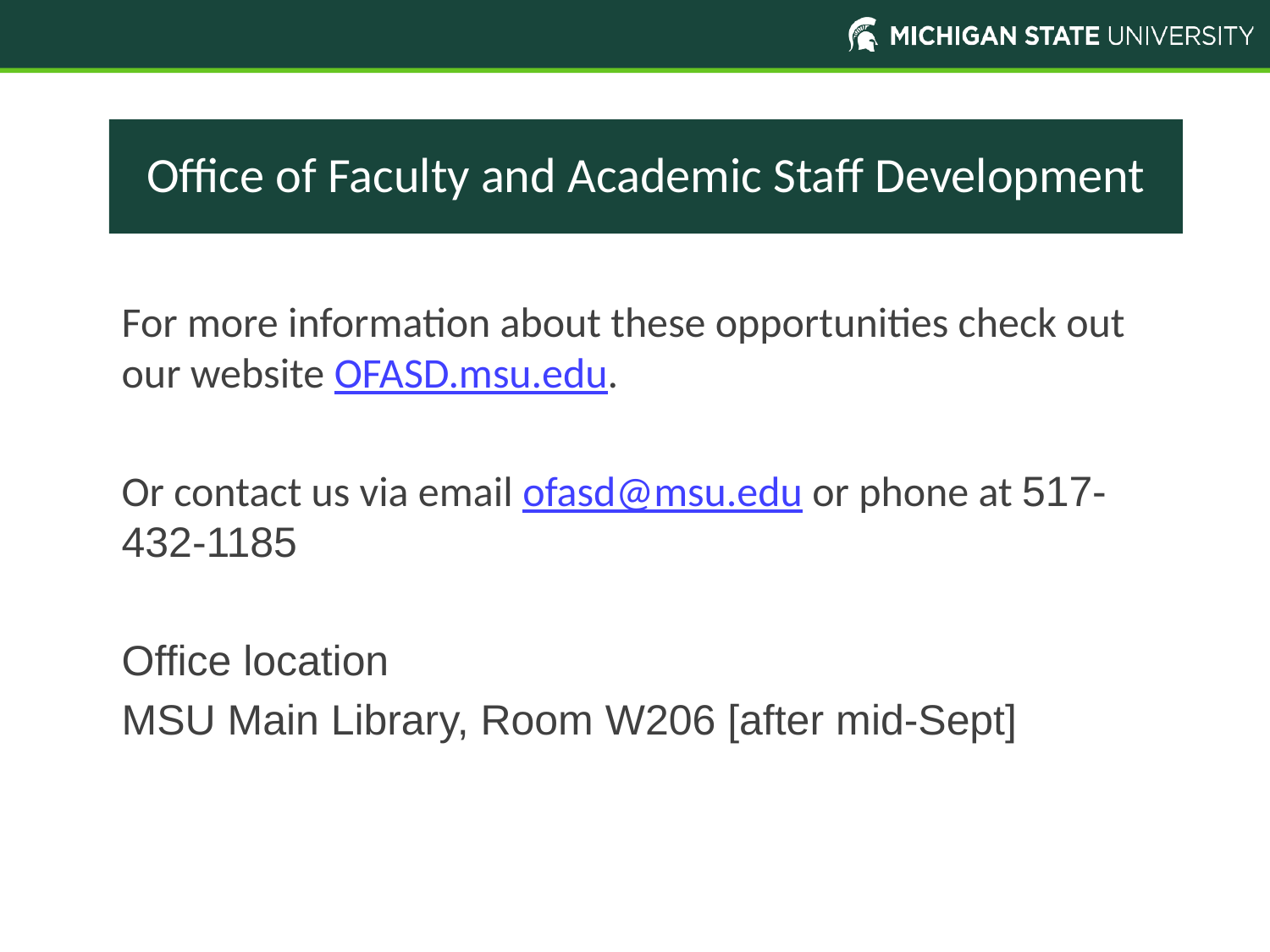

# Office of Faculty and Academic Staff Development
For more information about these opportunities check out our website OFASD.msu.edu.

Or contact us via email ofasd@msu.edu or phone at 517-432-1185

Office location
MSU Main Library, Room W206 [after mid-Sept]